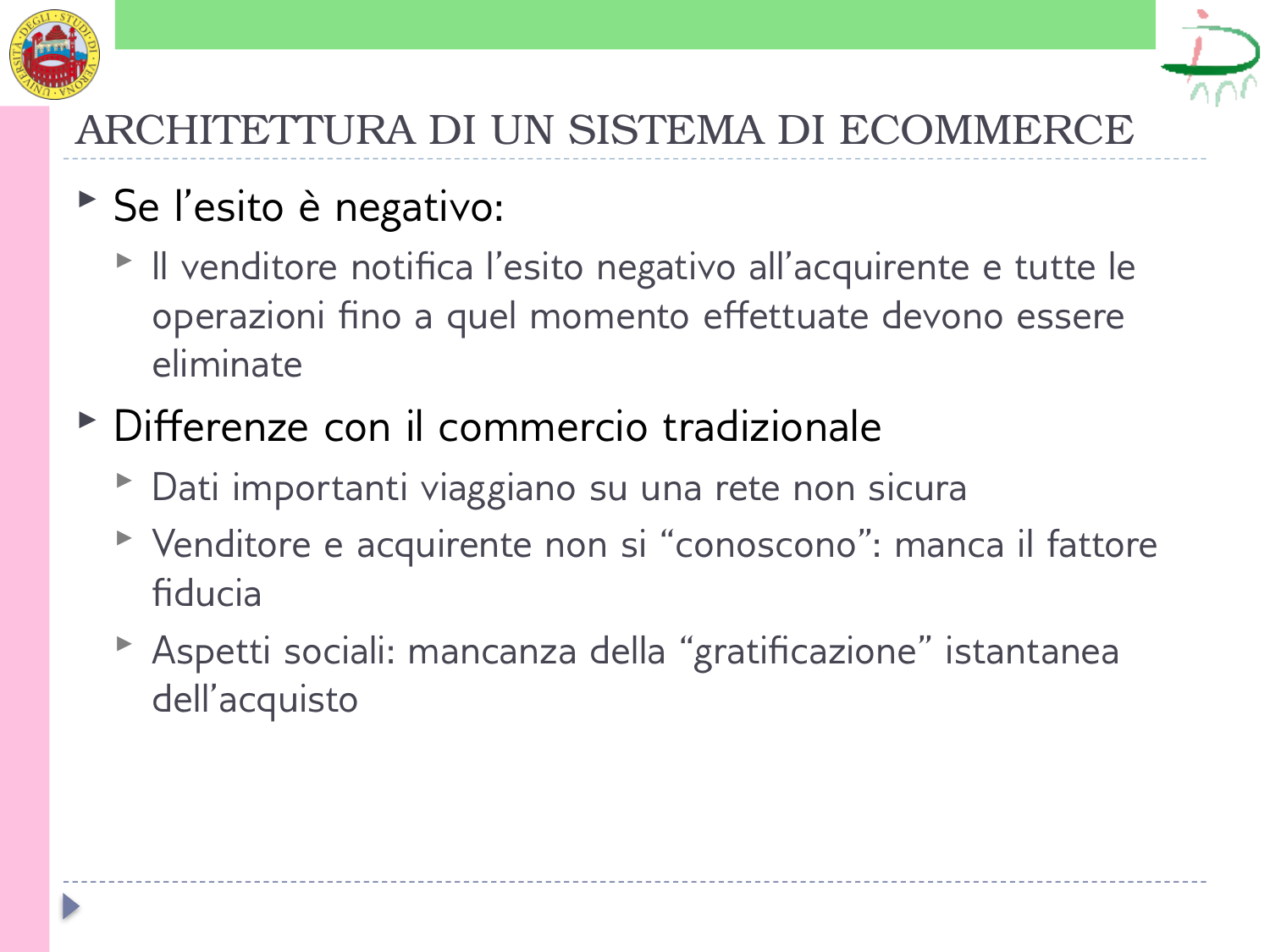

# ARCHITETTURA DI UN SISTEMA DI ECOMMERCE
Se l’esito è negativo:
Il venditore notifica l’esito negativo all’acquirente e tutte le operazioni fino a quel momento effettuate devono essere eliminate
Differenze con il commercio tradizionale
Dati importanti viaggiano su una rete non sicura
Venditore e acquirente non si “conoscono”: manca il fattore fiducia
Aspetti sociali: mancanza della “gratificazione” istantanea dell’acquisto